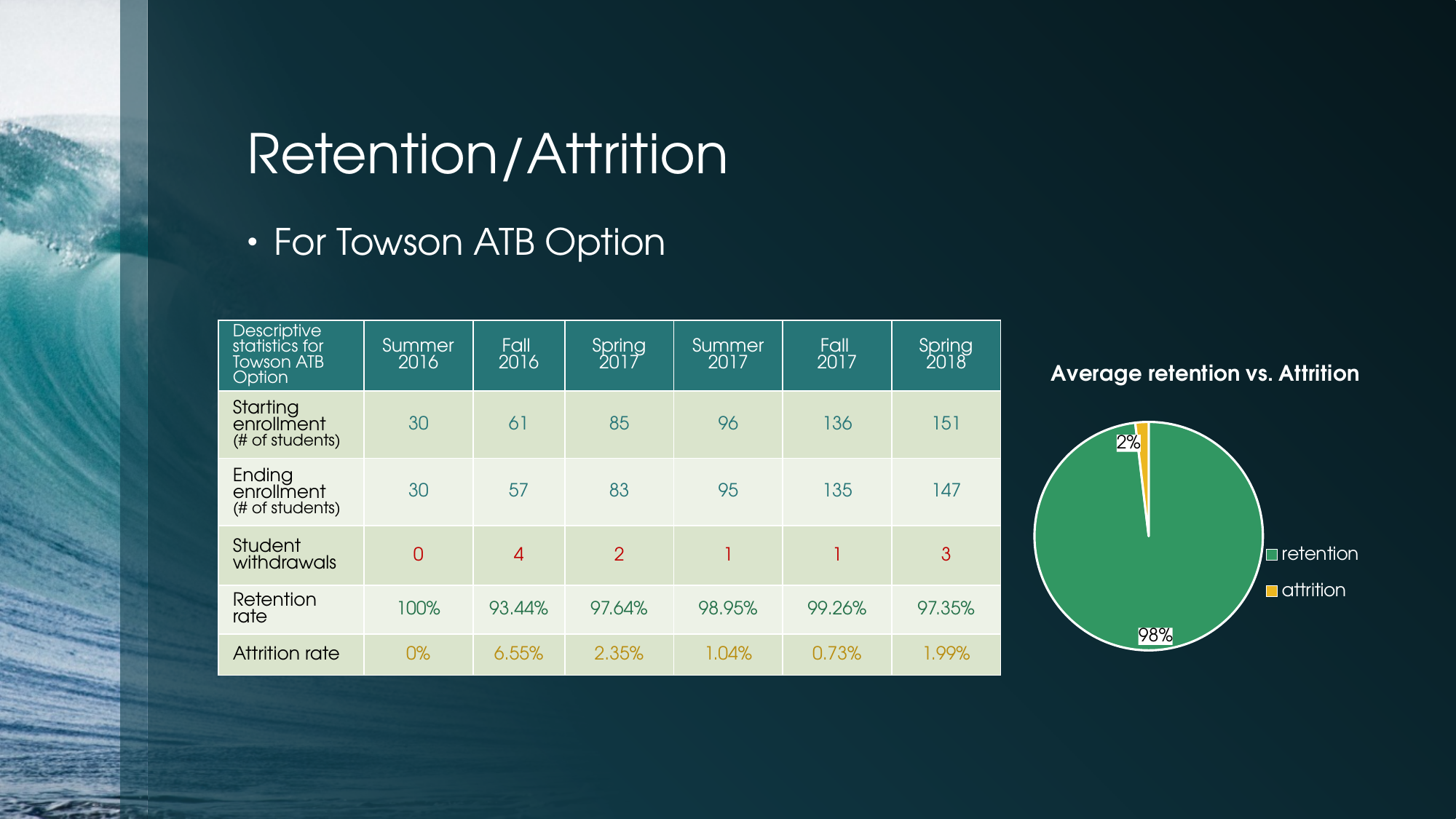

# Retention/Attrition
For Towson ATB Option
| Descriptive statistics for Towson ATB Option | Summer 2016 | Fall 2016 | Spring 2017 | Summer 2017 | Fall 2017 | Spring 2018 |
| --- | --- | --- | --- | --- | --- | --- |
| Starting enrollment (# of students) | 30 | 61 | 85 | 96 | 136 | 151 |
| Ending enrollment (# of students) | 30 | 57 | 83 | 95 | 135 | 147 |
| Student withdrawals | 0 | 4 | 2 | 1 | 1 | 3 |
| Retention rate | 100% | 93.44% | 97.64% | 98.95% | 99.26% | 97.35% |
| Attrition rate | 0% | 6.55% | 2.35% | 1.04% | 0.73% | 1.99% |

### Chart: Average retention vs. Attrition

| Category | Retention versus Attrition |
|---|---|
| retention | 0.981 |
| attrition | 0.0188 |